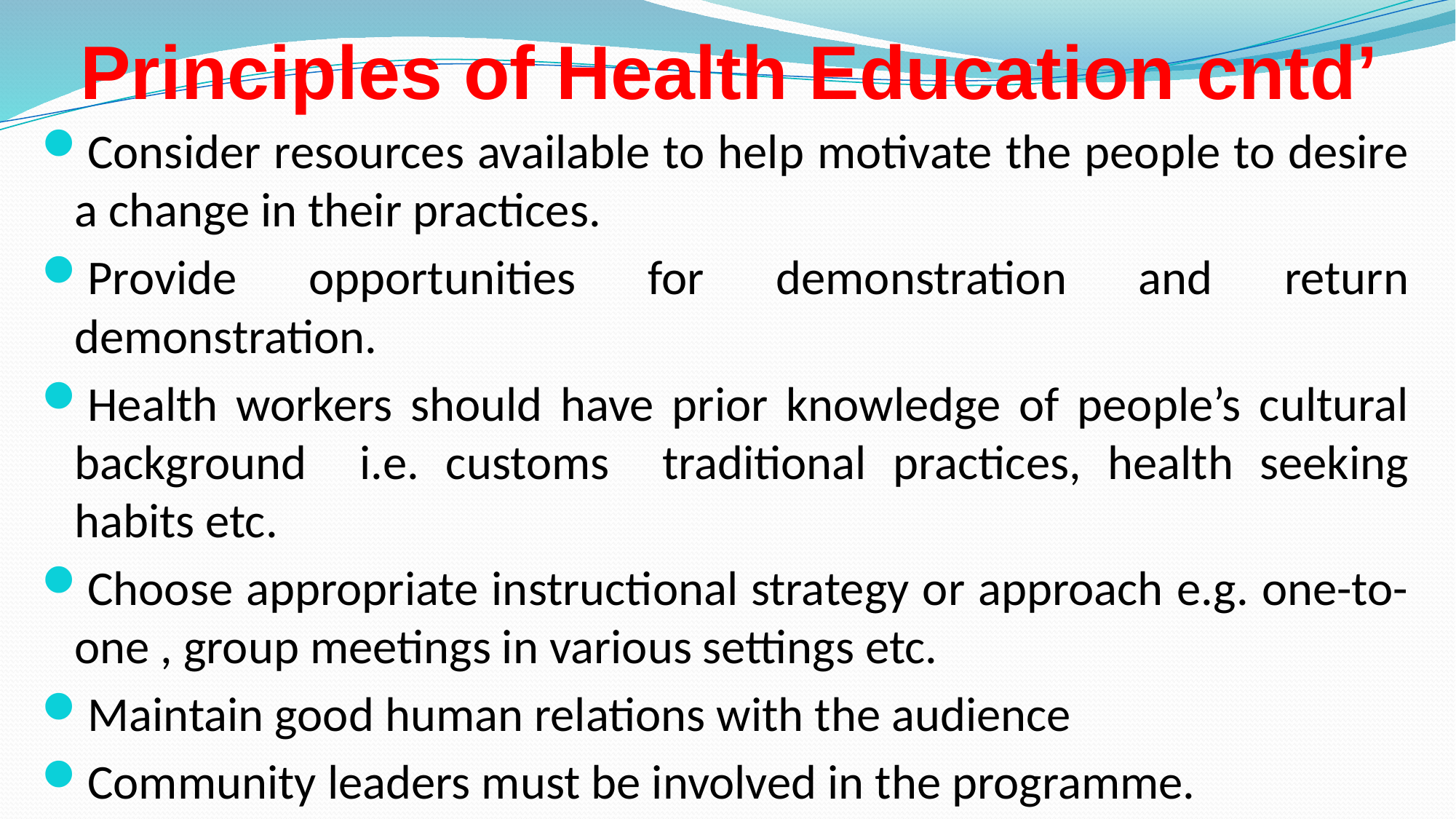

# Principles of Health Education cntd’
Consider resources available to help motivate the people to desire a change in their practices.
Provide opportunities for demonstration and return demonstration.
Health workers should have prior knowledge of people’s cultural background  i.e. customs  traditional practices, health seeking habits etc.
Choose appropriate instructional strategy or approach e.g. one-to-one , group meetings in various settings etc.
Maintain good human relations with the audience
Community leaders must be involved in the programme.